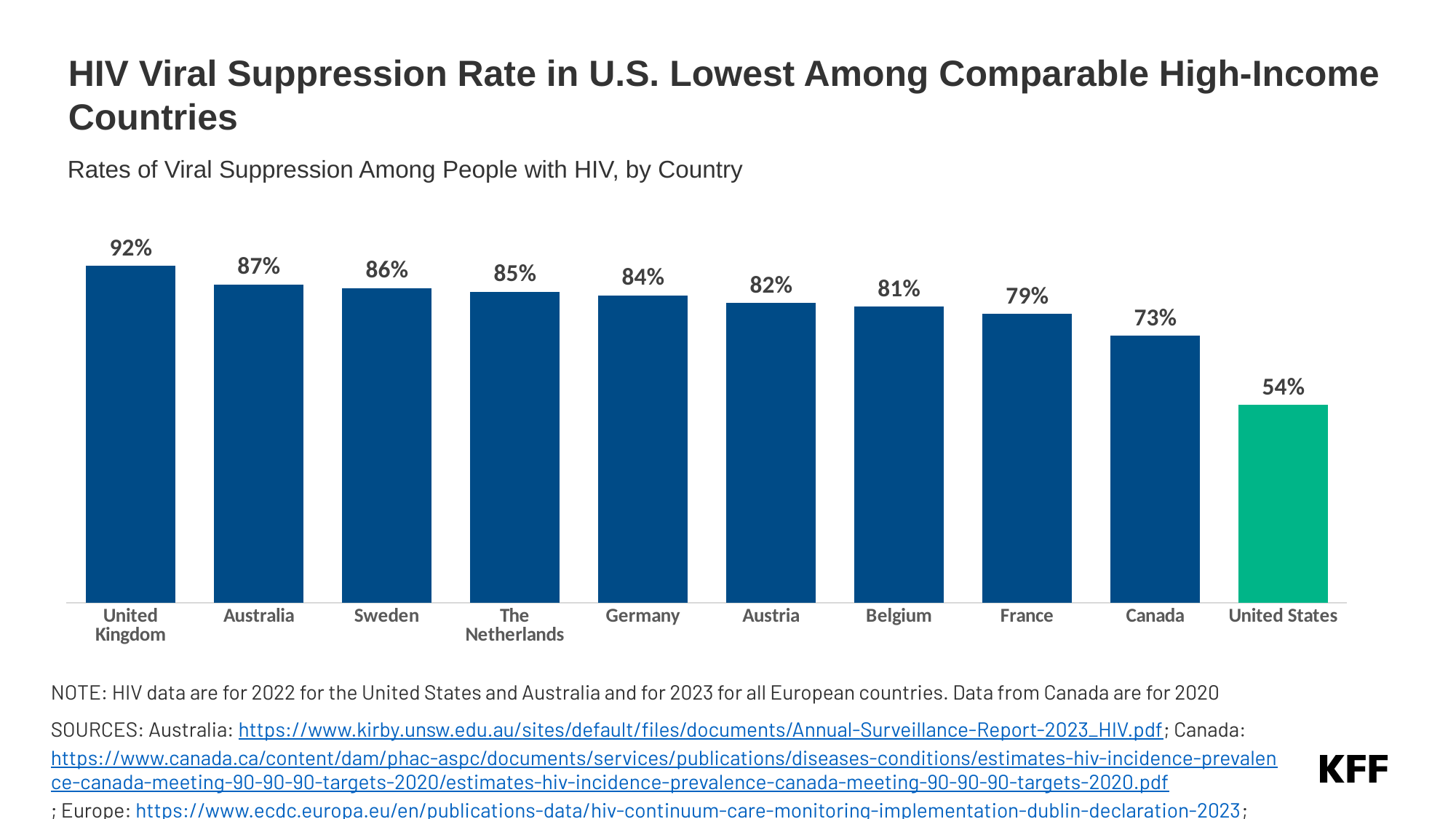

# HIV Viral Suppression Rate in U.S. Lowest Among Comparable High-Income Countries
Rates of Viral Suppression Among People with HIV, by Country

### Chart

| Category | 90% |
|---|---|
| United Kingdom | 0.92 |
| Australia | 0.87 |
| Sweden | 0.86 |
| The Netherlands | 0.85 |
| Germany | 0.84 |
| Austria | 0.82 |
| Belgium | 0.81 |
| France | 0.79 |
| Canada | 0.73 |
| United States | 0.54 |
NOTE: HIV data are for 2022 for the United States and Australia and for 2023 for all European countries. Data from Canada are for 2020
SOURCES: Australia: https://www.kirby.unsw.edu.au/sites/default/files/documents/Annual-Surveillance-Report-2023_HIV.pdf; Canada: https://www.canada.ca/content/dam/phac-aspc/documents/services/publications/diseases-conditions/estimates-hiv-incidence-prevalence-canada-meeting-90-90-90-targets-2020/estimates-hiv-incidence-prevalence-canada-meeting-90-90-90-targets-2020.pdf; Europe: https://www.ecdc.europa.eu/en/publications-data/hiv-continuum-care-monitoring-implementation-dublin-declaration-2023; United States: Centers for Disease Control and Prevention. Atlas Plus. https://gis.cdc.gov/grasp/nchhstpatlas/